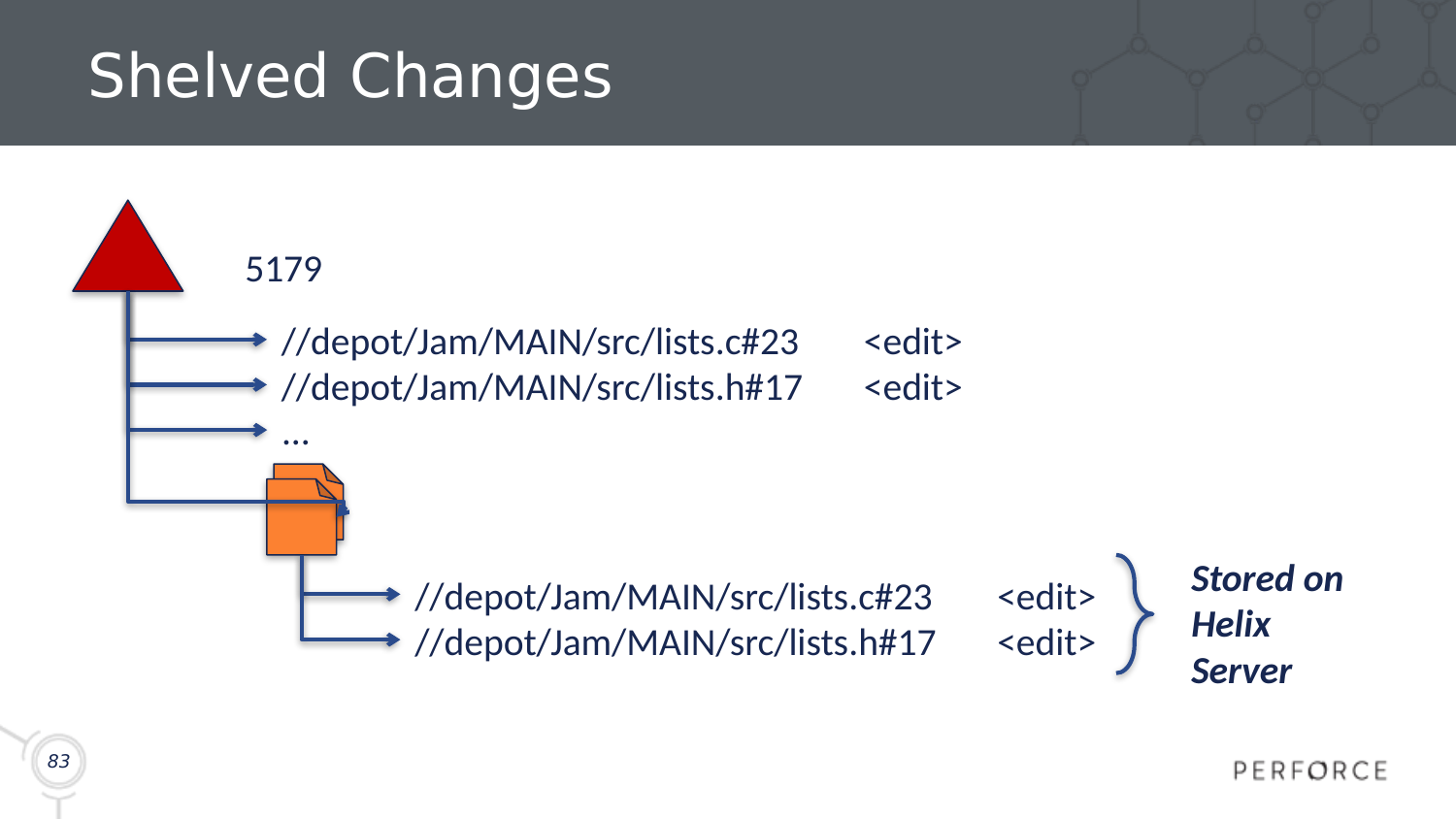

# Shelved Changes

5179
//depot/Jam/MAIN/src/lists.c#23	<edit>
//depot/Jam/MAIN/src/lists.h#17	<edit>
...

Stored on Helix Server

//depot/Jam/MAIN/src/lists.c#23	<edit>
//depot/Jam/MAIN/src/lists.h#17	<edit>